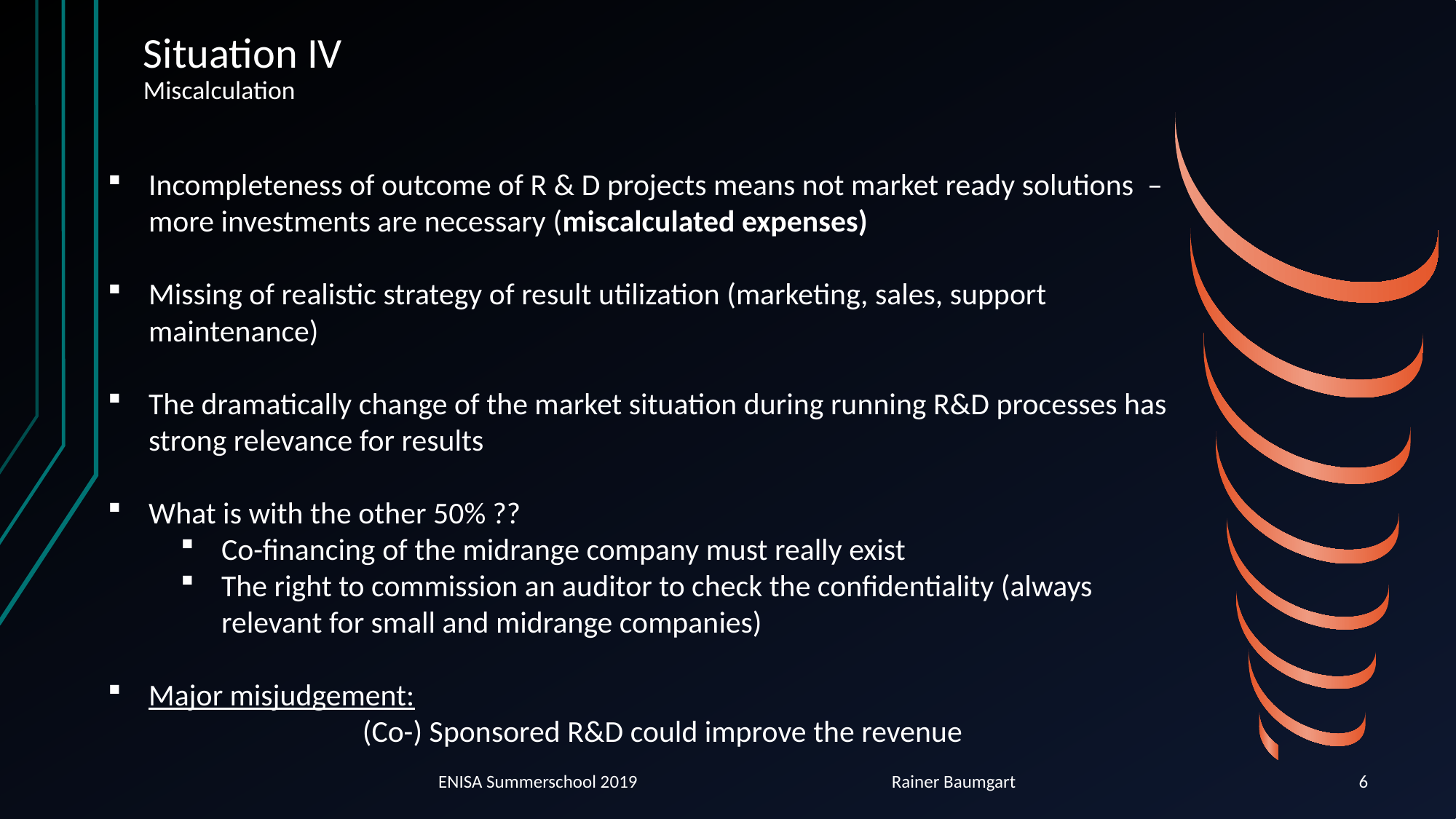

# Situation IV Miscalculation

Incompleteness of outcome of R & D projects means not market ready solutions  – more investments are necessary (miscalculated expenses)

Missing of realistic strategy of result utilization (marketing, sales, support maintenance)

The dramatically change of the market situation during running R&D processes has strong relevance for results

What is with the other 50% ??
Co-financing of the midrange company must really exist
The right to commission an auditor to check the confidentiality (always relevant for small and midrange companies)

Major misjudgement:
	(Co-) Sponsored R&D could improve the revenue

ENISA Summerschool 2019                                                             Rainer Baumgart
6